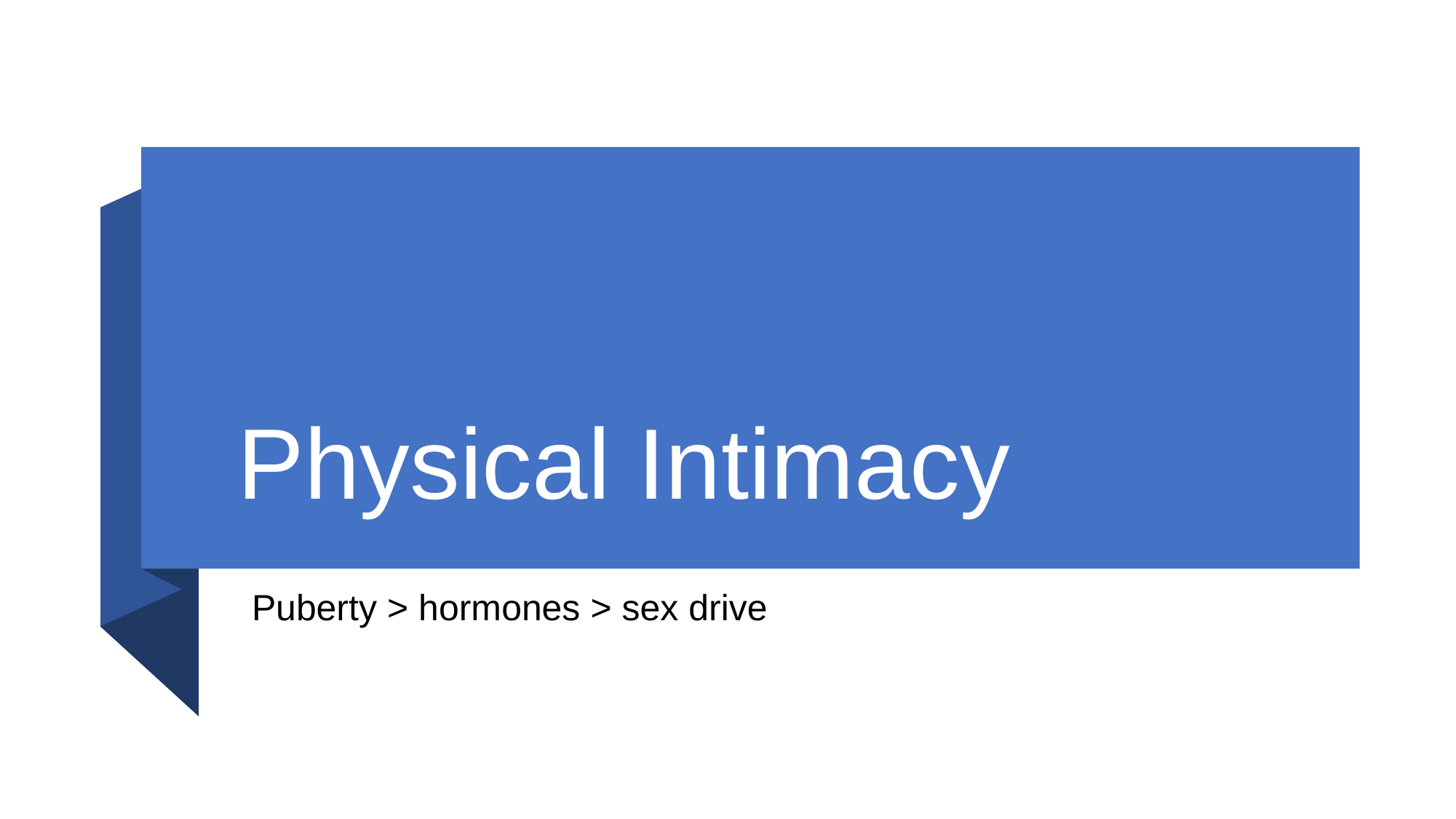

# Physical Intimacy

Puberty > hormones > sex drive